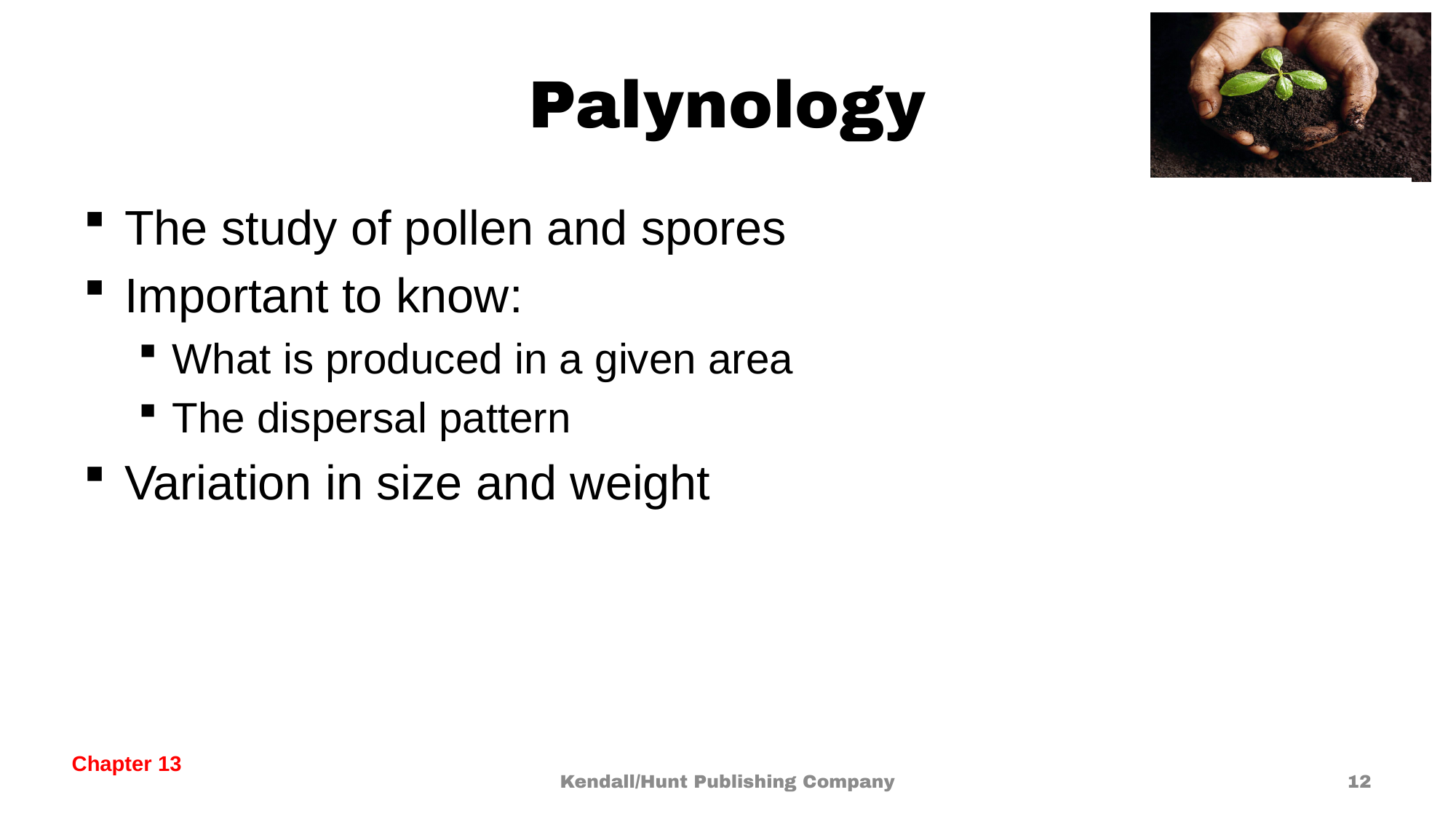

# Palynology
The study of pollen and spores
Important to know:
What is produced in a given area
The dispersal pattern
Variation in size and weight

Kendall/Hunt Publishing Company
12